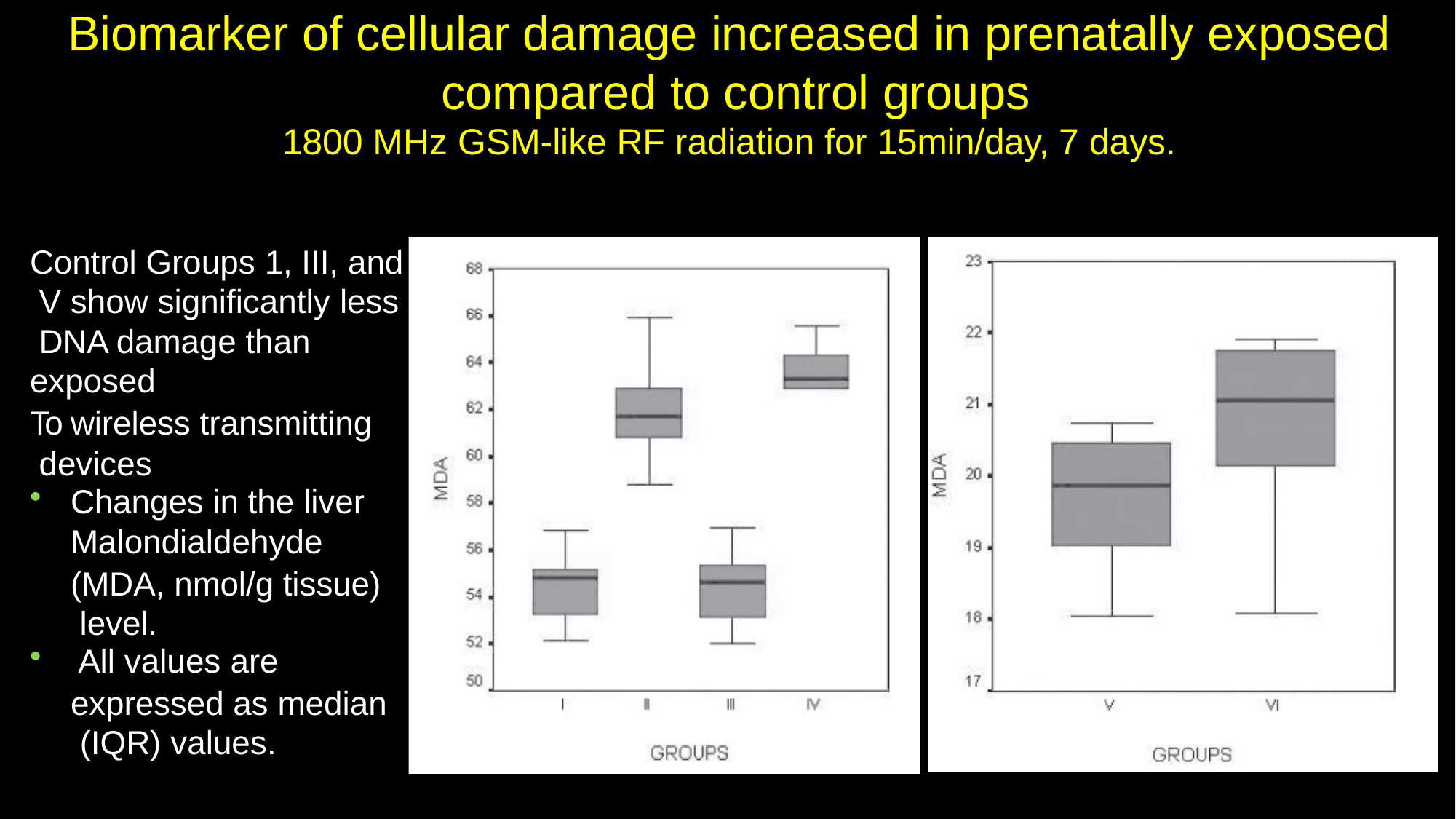

# Biomarker of cellular damage increased in prenatally exposed  compared to control groups
1800 MHz GSM-like RF radiation for 15min/day, 7 days.

Control Groups 1, III, and  V show significantly less  DNA damage than  exposed
To wireless transmitting  devices
Changes in the liver
Malondialdehyde
(MDA, nmol/g tissue)  level.
All values are
expressed as median  (IQR) values.